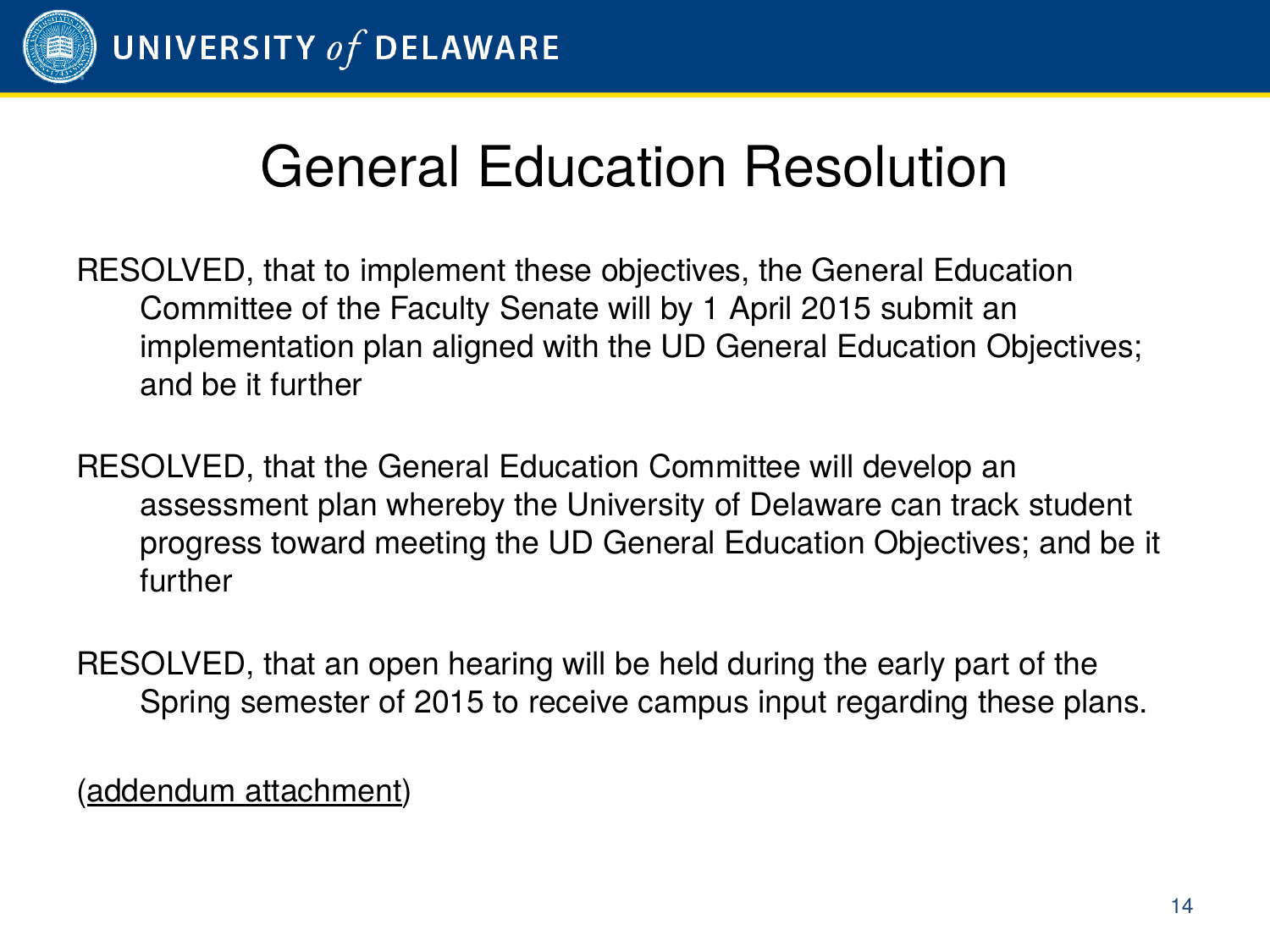

# General Education Resolution
RESOLVED, that to implement these objectives, the General Education Committee of the Faculty Senate will by 1 April 2015 submit an implementation plan aligned with the UD General Education Objectives; and be it further
RESOLVED, that the General Education Committee will develop an assessment plan whereby the University of Delaware can track student progress toward meeting the UD General Education Objectives; and be it further
RESOLVED, that an open hearing will be held during the early part of the Spring semester of 2015 to receive campus input regarding these plans.

(addendum attachment)
14